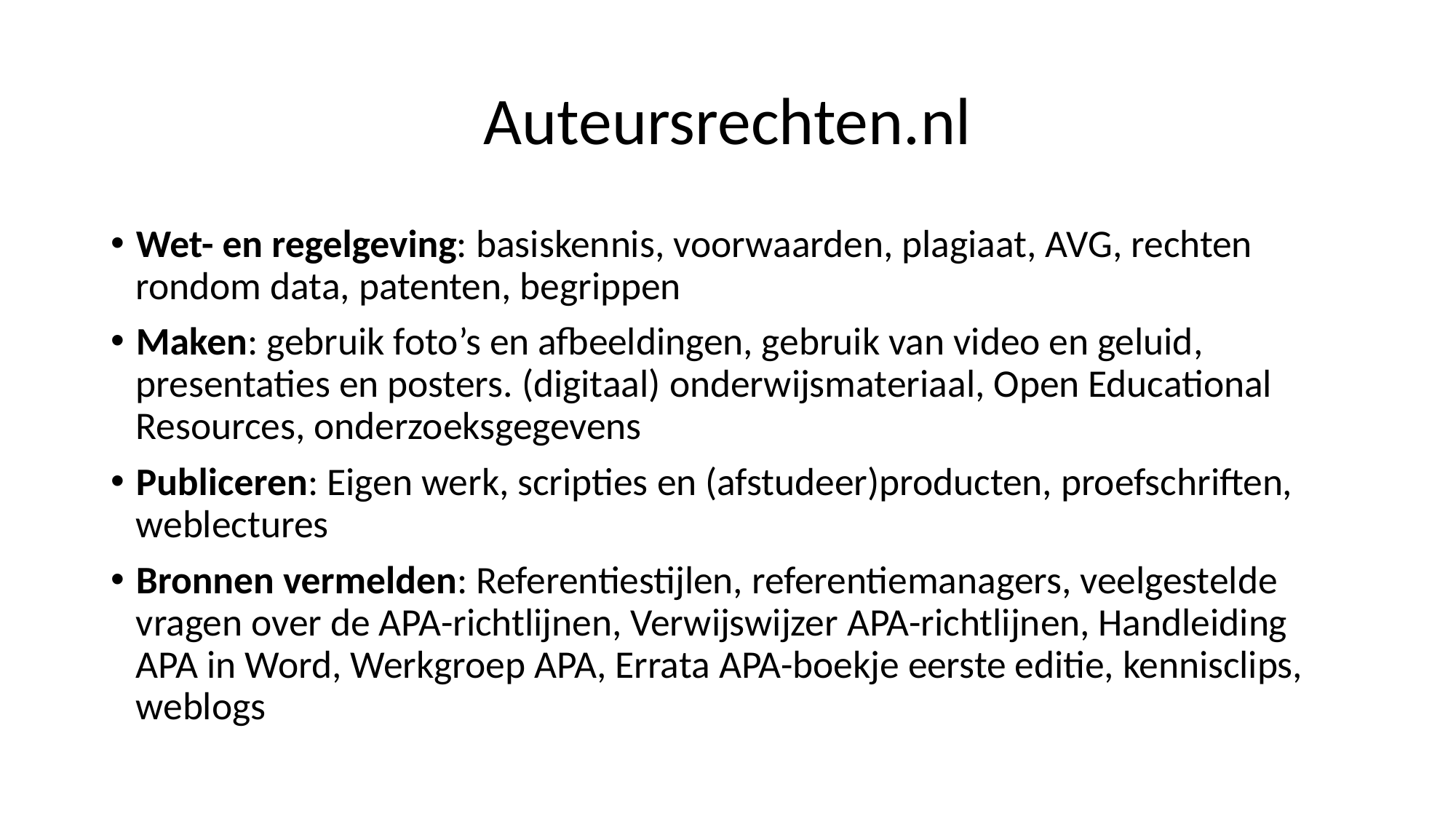

# Auteursrechten.nl
Wet- en regelgeving: basiskennis, voorwaarden, plagiaat, AVG, rechten rondom data, patenten, begrippen
Maken: gebruik foto’s en afbeeldingen, gebruik van video en geluid, presentaties en posters. (digitaal) onderwijsmateriaal, Open Educational Resources, onderzoeksgegevens
Publiceren: Eigen werk, scripties en (afstudeer)producten, proefschriften, weblectures
Bronnen vermelden: Referentiestijlen, referentiemanagers, veelgestelde vragen over de APA-richtlijnen, Verwijswijzer APA-richtlijnen, Handleiding APA in Word, Werkgroep APA, Errata APA-boekje eerste editie, kennisclips, weblogs